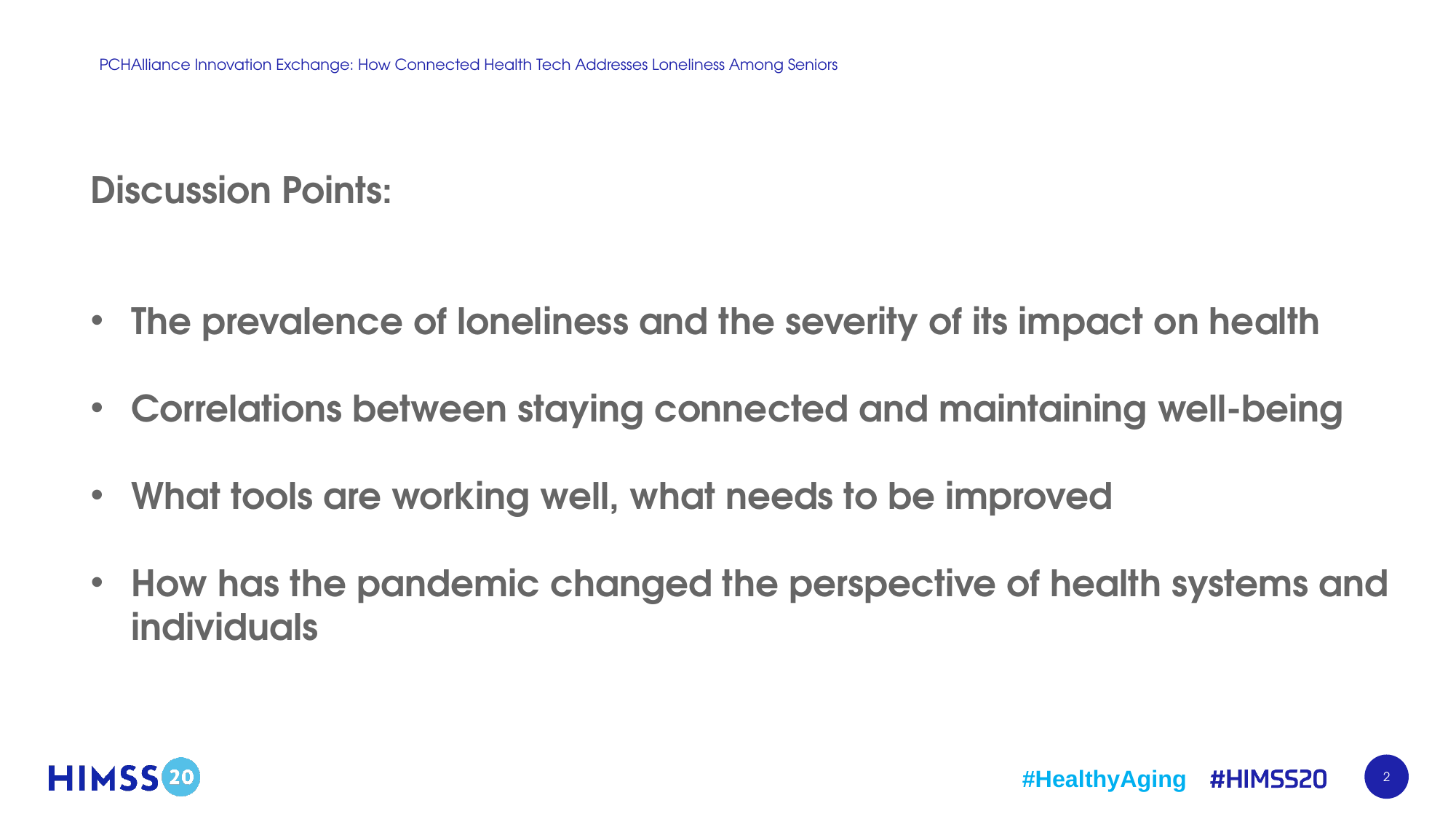

Discussion Points:

The prevalence of loneliness and the severity of its impact on health

Correlations between staying connected and maintaining well-being

What tools are working well, what needs to be improved

How has the pandemic changed the perspective of health systems and individuals

2